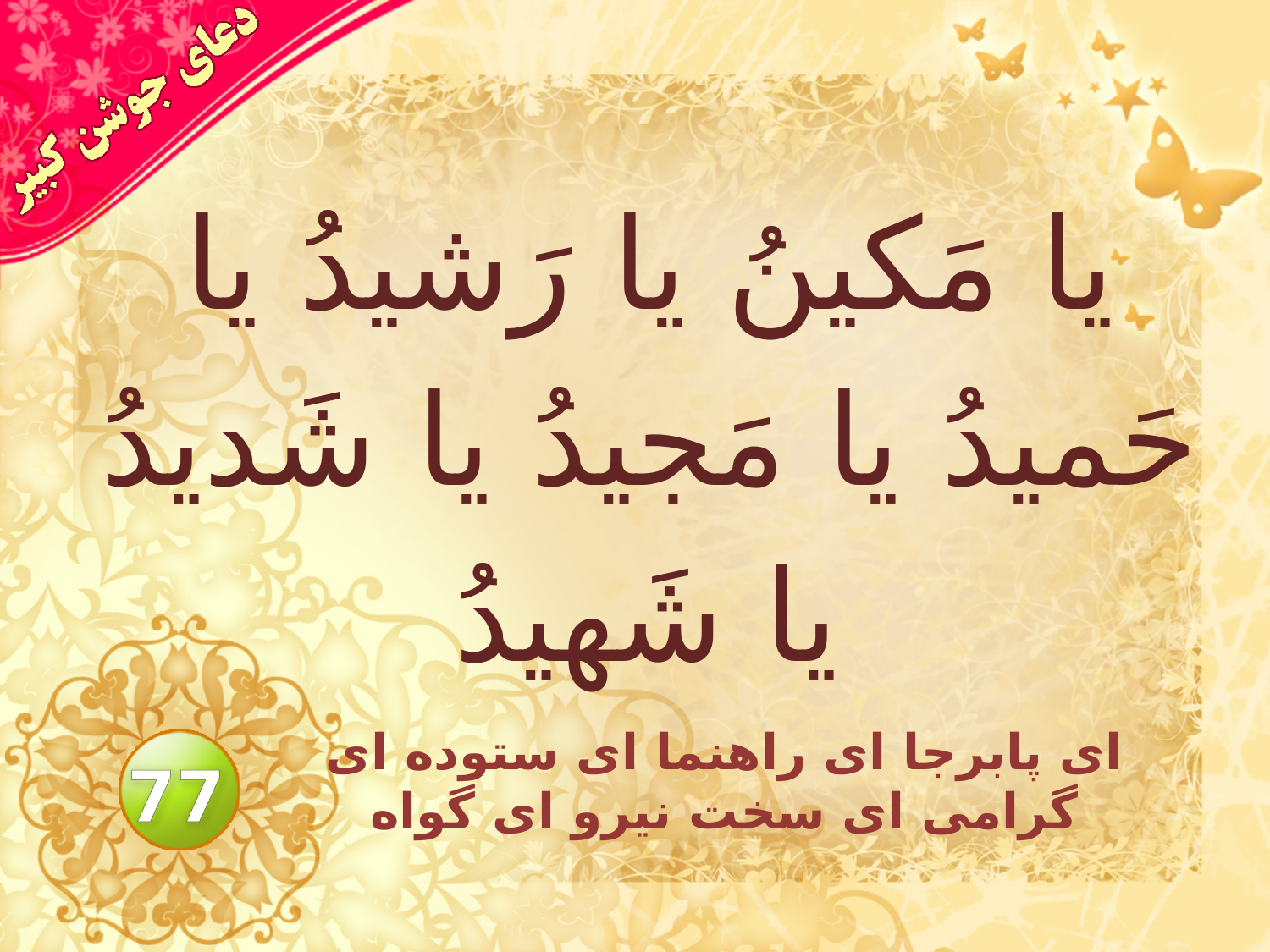

# يا مَكينُ يا رَشيدُ يا حَميدُ يا مَجيدُ يا شَديدُ يا شَهيدُ
اى پابرجا اى راهنما اى ستوده اى گرامى اى سخت نيرو اى گواه

77